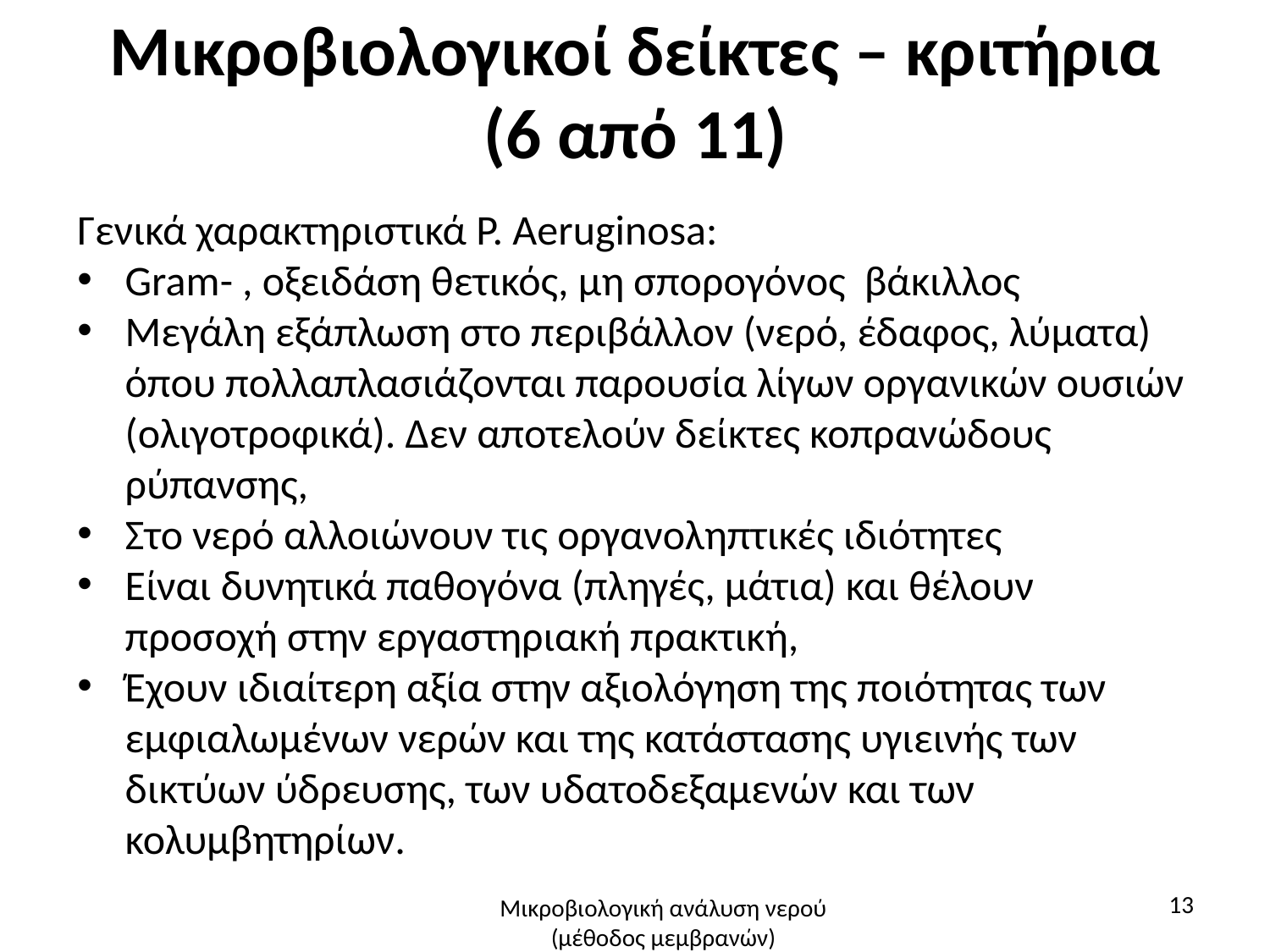

# Μικροβιολογικοί δείκτες – κριτήρια (6 από 11)
Γενικά χαρακτηριστικά P. Aeruginosa:
Gram- , οξειδάση θετικός, μη σπορογόνος  βάκιλλος
Mεγάλη εξάπλωση στο περιβάλλον (νερό, έδαφος, λύματα) όπου πολλαπλασιάζονται παρουσία λίγων οργανικών ουσιών (ολιγοτροφικά). Δεν αποτελούν δείκτες κοπρανώδους ρύπανσης,
Στο νερό αλλοιώνουν τις οργανοληπτικές ιδιότητες
Είναι δυνητικά παθογόνα (πληγές, μάτια) και θέλουν προσοχή στην εργαστηριακή πρακτική,
Έχουν ιδιαίτερη αξία στην αξιολόγηση της ποιότητας των εμφιαλωμένων νερών και της κατάστασης υγιεινής των δικτύων ύδρευσης, των υδατοδεξαμενών και των κολυμβητηρίων.
13
Μικροβιολογική ανάλυση νερού (μέθοδος μεμβρανών)